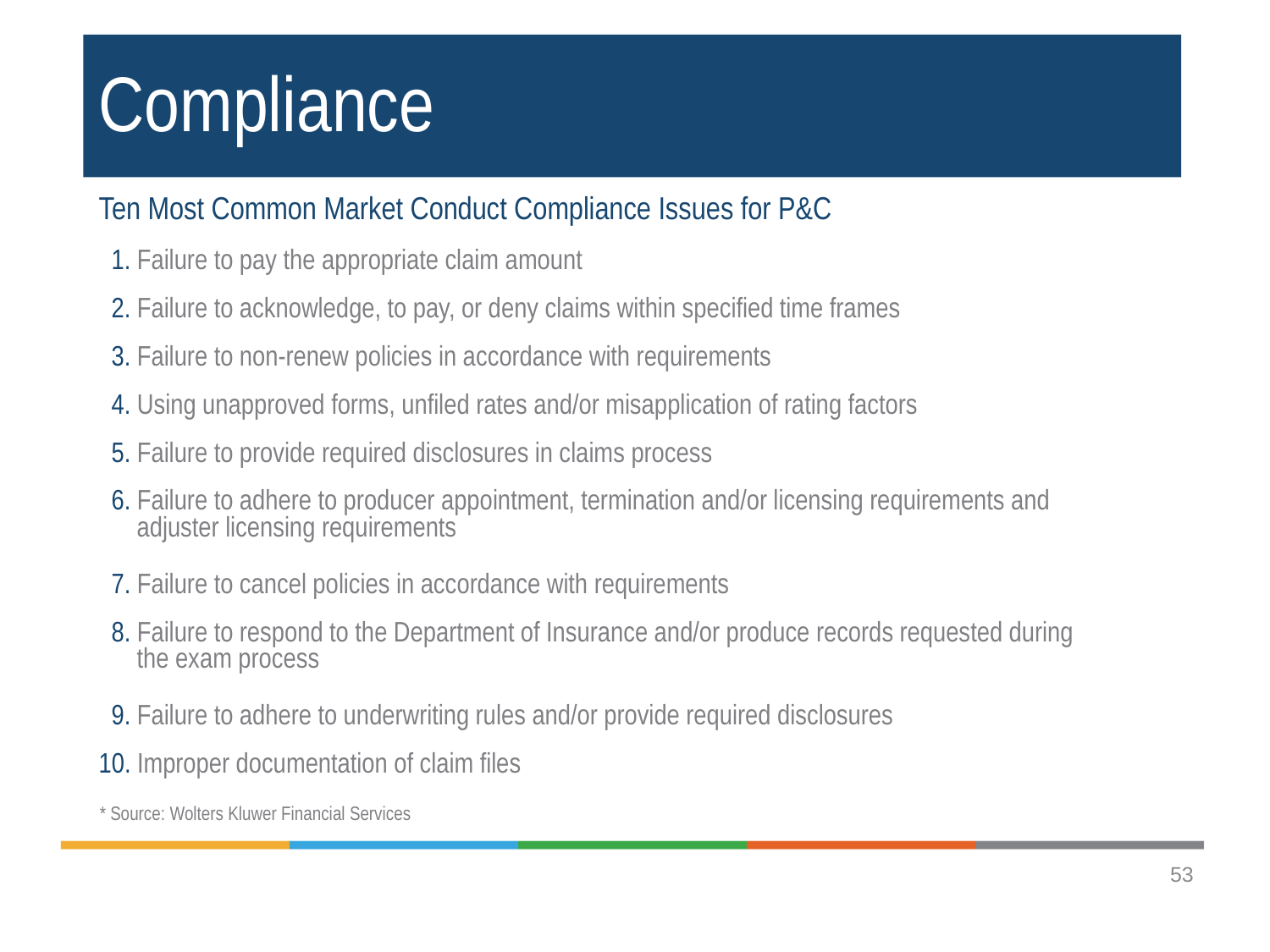

# Compliance
| Ten Most Common Market Conduct Compliance Issues for P&C |
| --- |
| 1. Failure to pay the appropriate claim amount |
| 2. Failure to acknowledge, to pay, or deny claims within specified time frames |
| 3. Failure to non-renew policies in accordance with requirements |
| 4. Using unapproved forms, unfiled rates and/or misapplication of rating factors |
| 5. Failure to provide required disclosures in claims process |
| 6. Failure to adhere to producer appointment, termination and/or licensing requirements and adjuster licensing requirements |
| 7. Failure to cancel policies in accordance with requirements |
| 8. Failure to respond to the Department of Insurance and/or produce records requested during the exam process |
| 9. Failure to adhere to underwriting rules and/or provide required disclosures |
| 10. Improper documentation of claim files |

* Source: Wolters Kluwer Financial Services